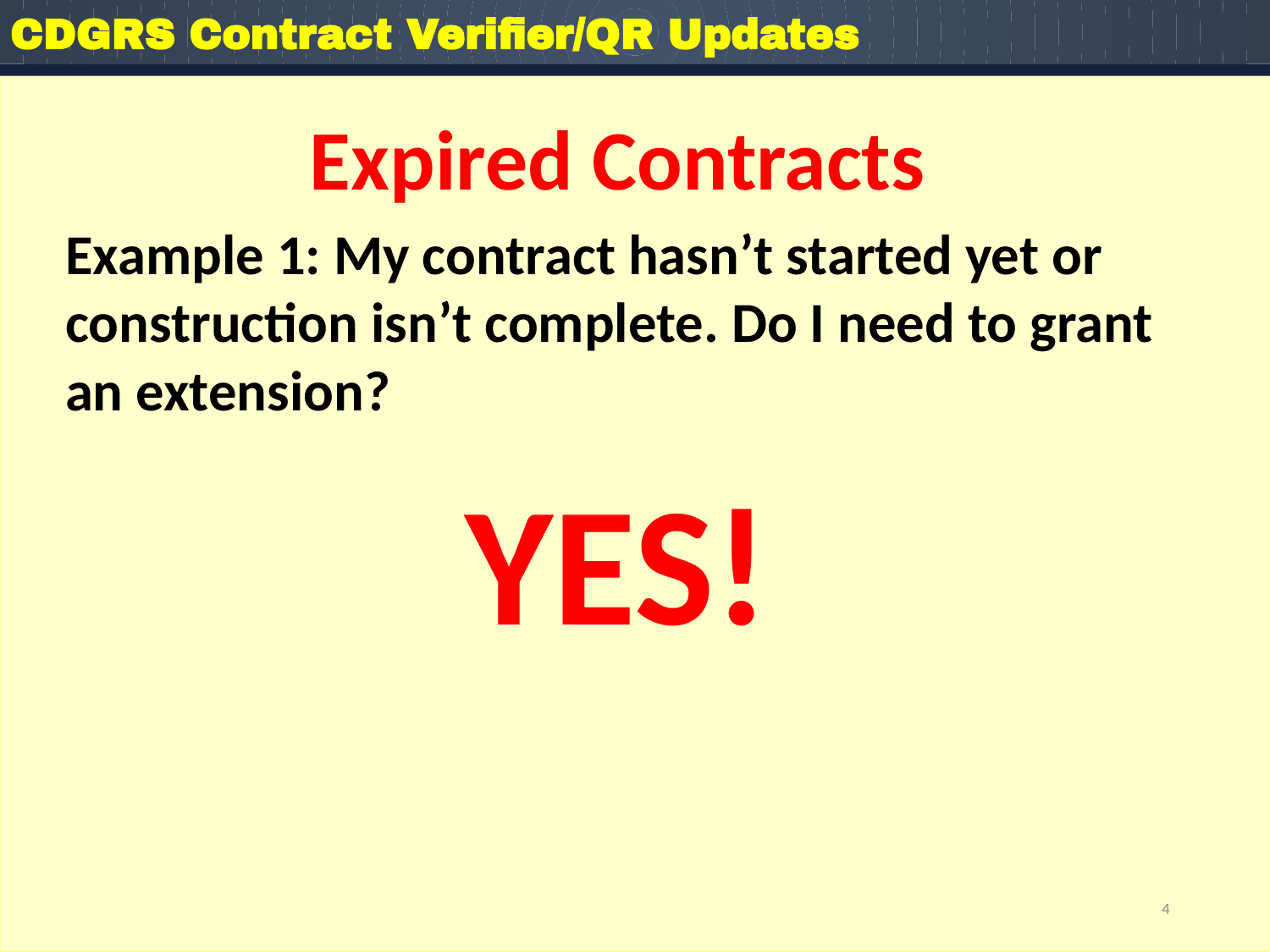

CDGRS Contract Verifier/QR Updates

Expired Contracts
Example 1: My contract hasn’t started yet or construction isn’t complete. Do I need to grant an extension?
YES!
4